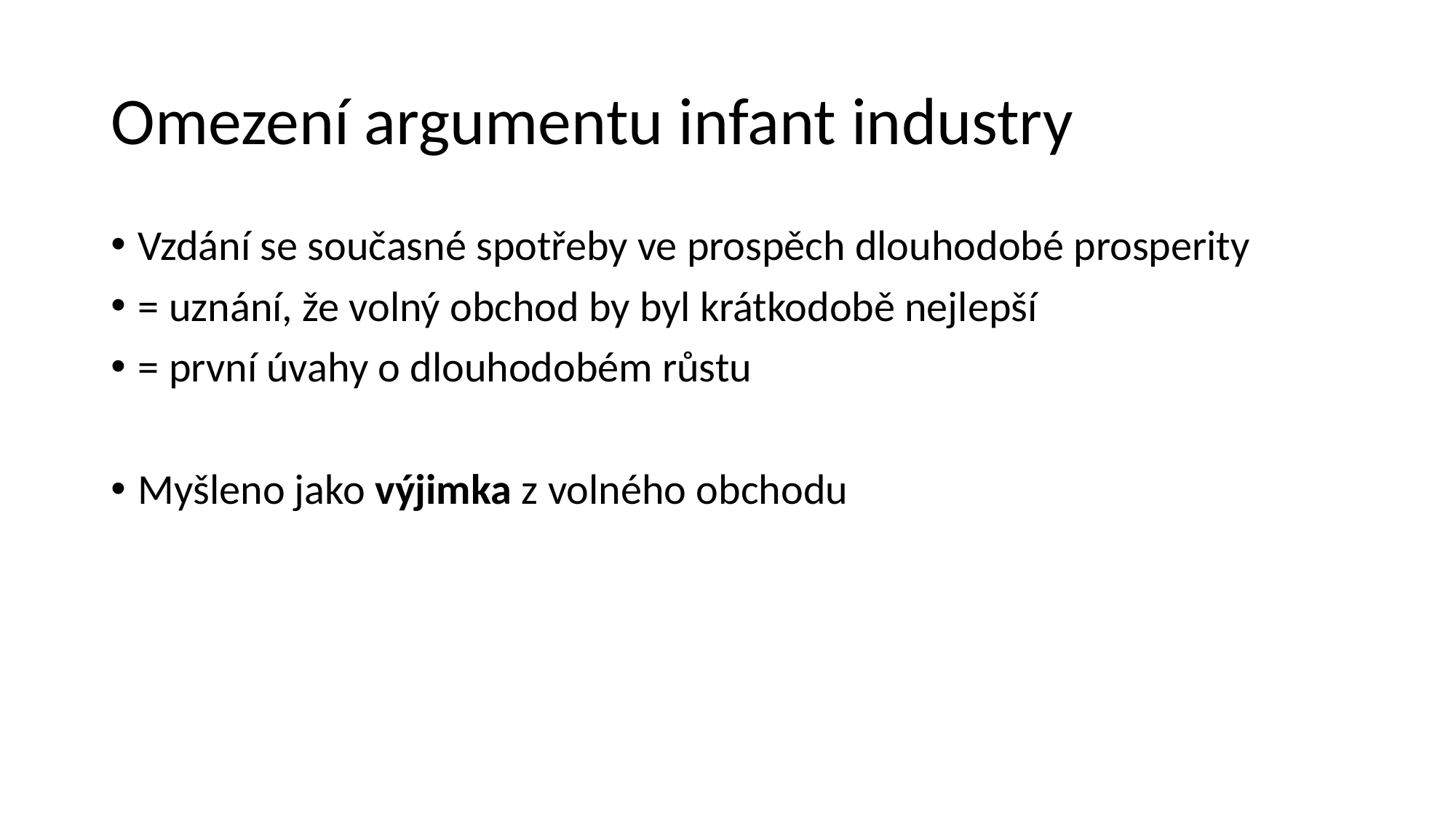

# Omezení argumentu infant industry
Vzdání se současné spotřeby ve prospěch dlouhodobé prosperity
= uznání, že volný obchod by byl krátkodobě nejlepší
= první úvahy o dlouhodobém růstu

Myšleno jako výjimka z volného obchodu